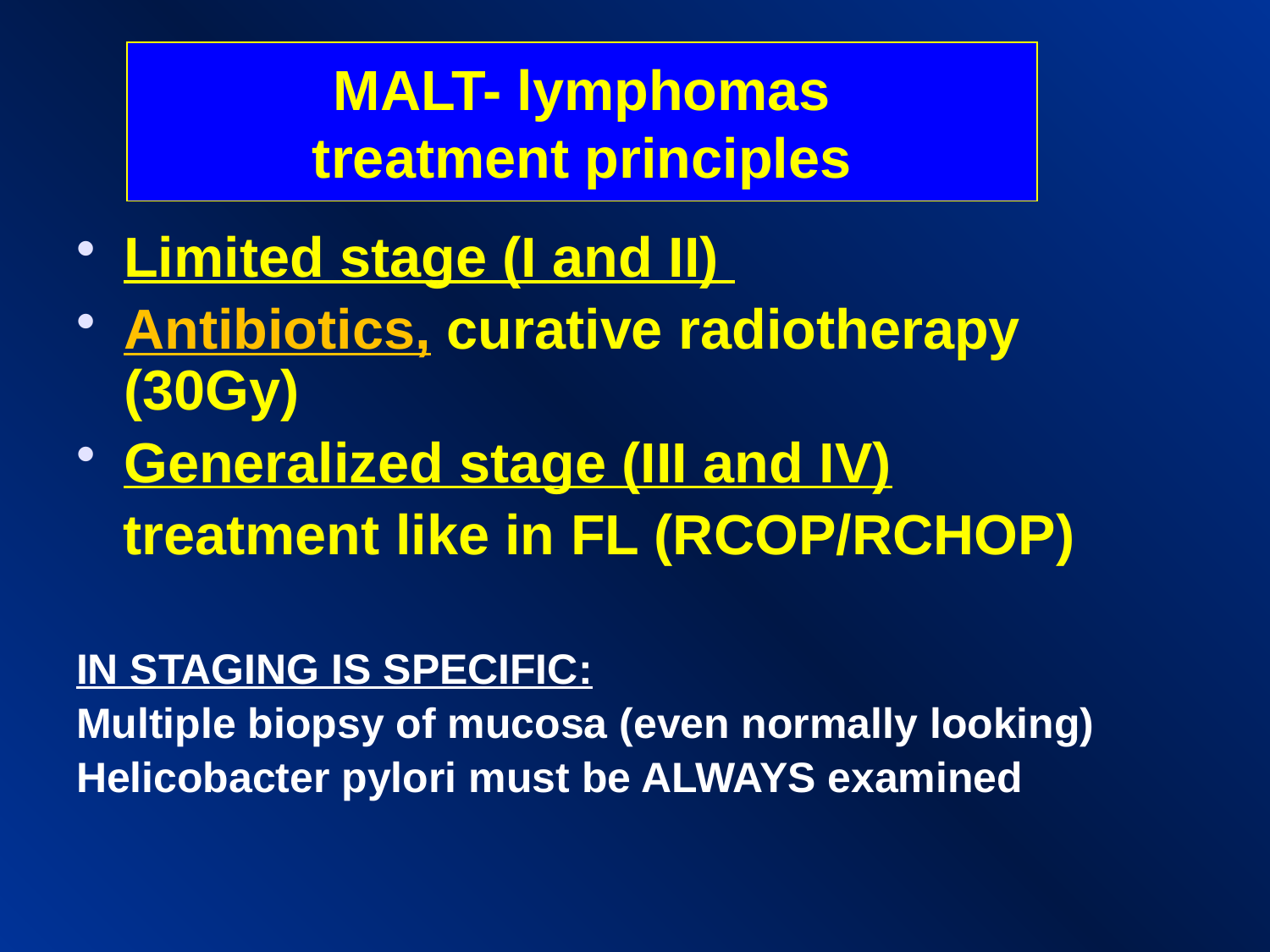

MALT- lymphomas
treatment principles
Limited stage (I and II)
Antibiotics, curative radiotherapy (30Gy)
Generalized stage (III and IV)
   treatment like in FL (RCOP/RCHOP)

IN STAGING IS SPECIFIC:
Multiple biopsy of mucosa (even normally looking)
Helicobacter pylori must be ALWAYS examined